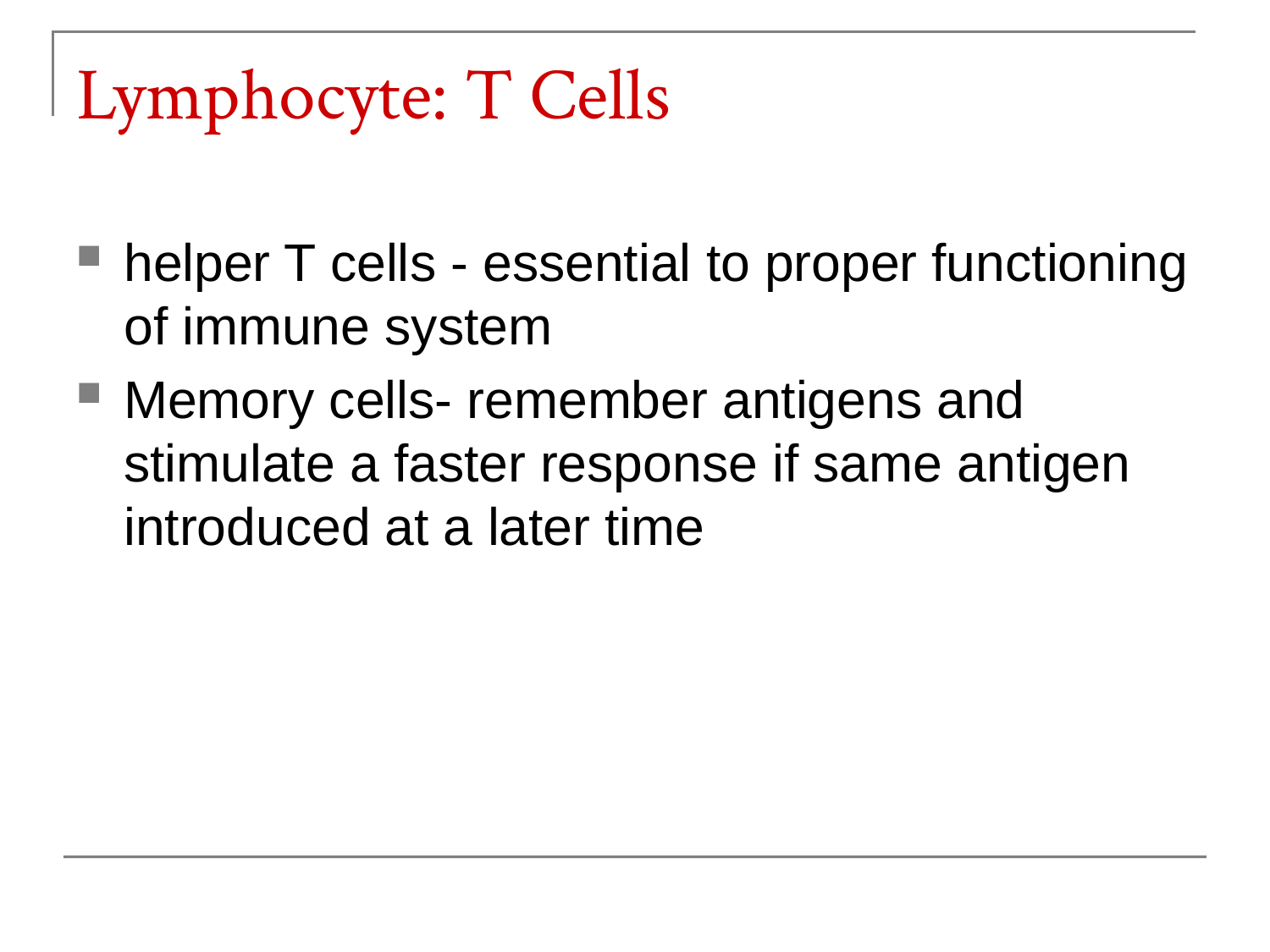

# Lymphocyte: T Cells
helper T cells - essential to proper functioning of immune system
Memory cells- remember antigens and stimulate a faster response if same antigen introduced at a later time